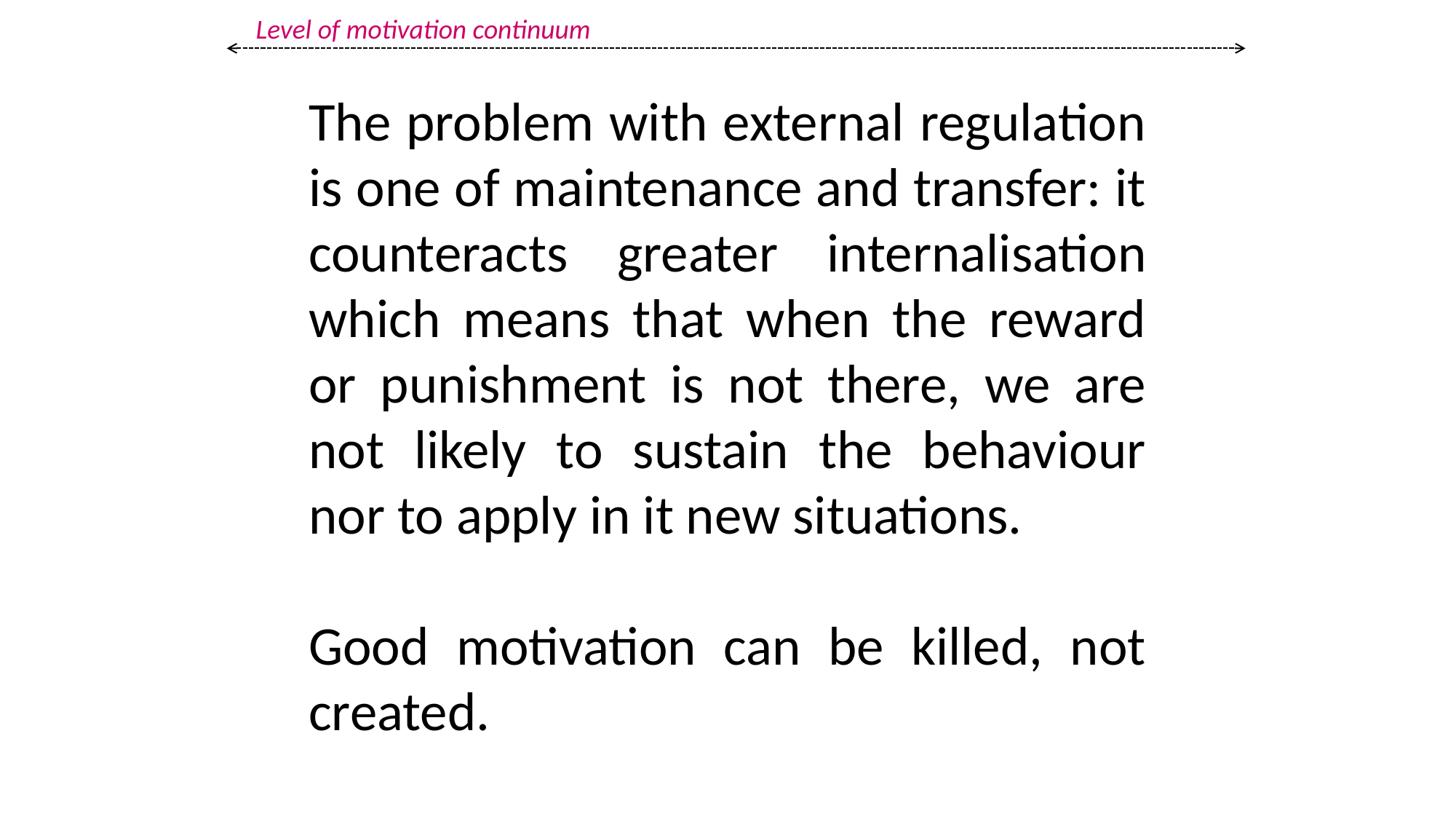

# Level of motivation continuum
The problem with external regulation is one of maintenance and transfer: it counteracts greater internalisation which means that when the reward or punishment is not there, we are not likely to sustain the behaviour nor to apply in it new situations.

Good motivation can be killed, not created.